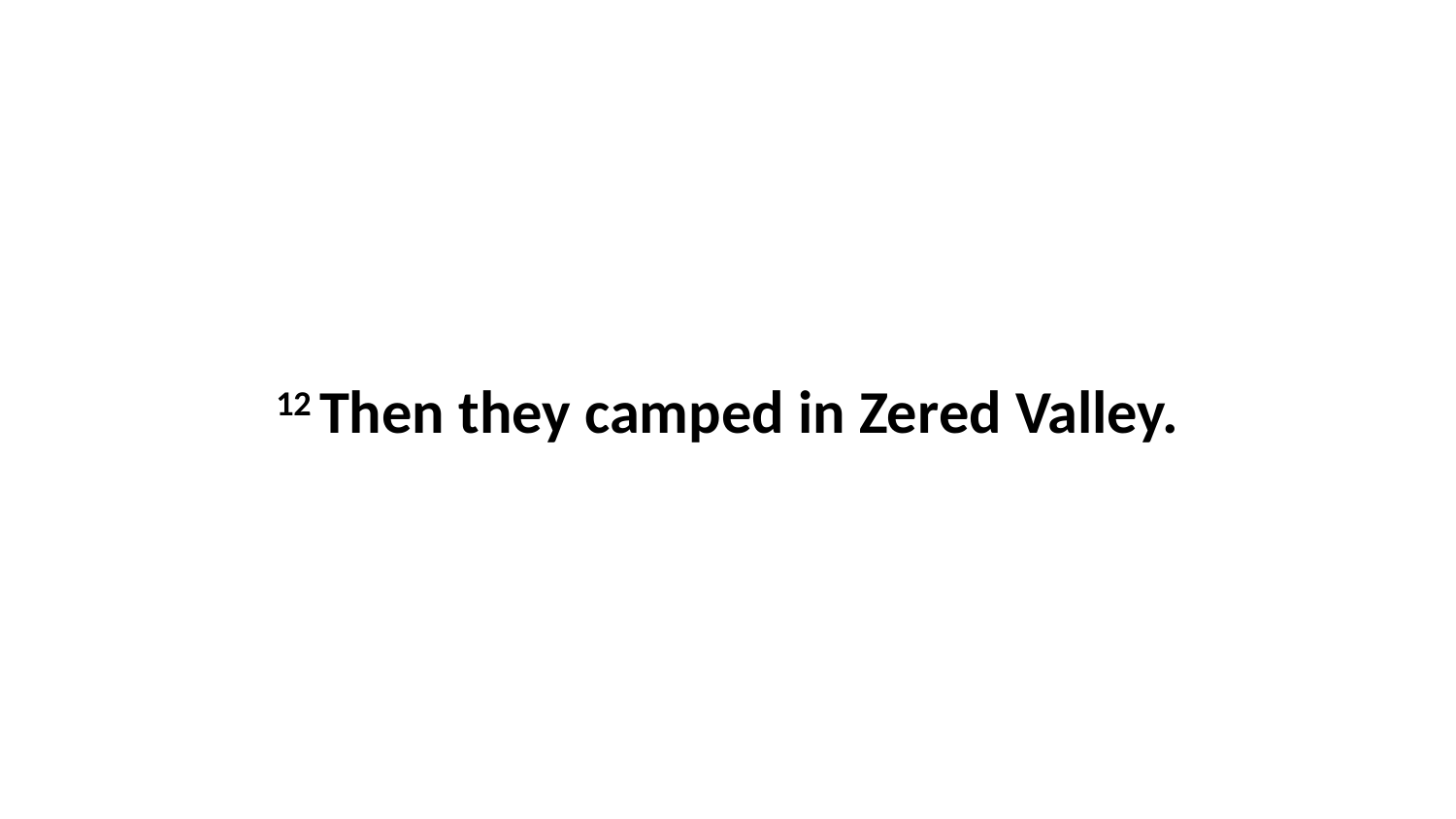

12 Then they camped in Zered Valley.